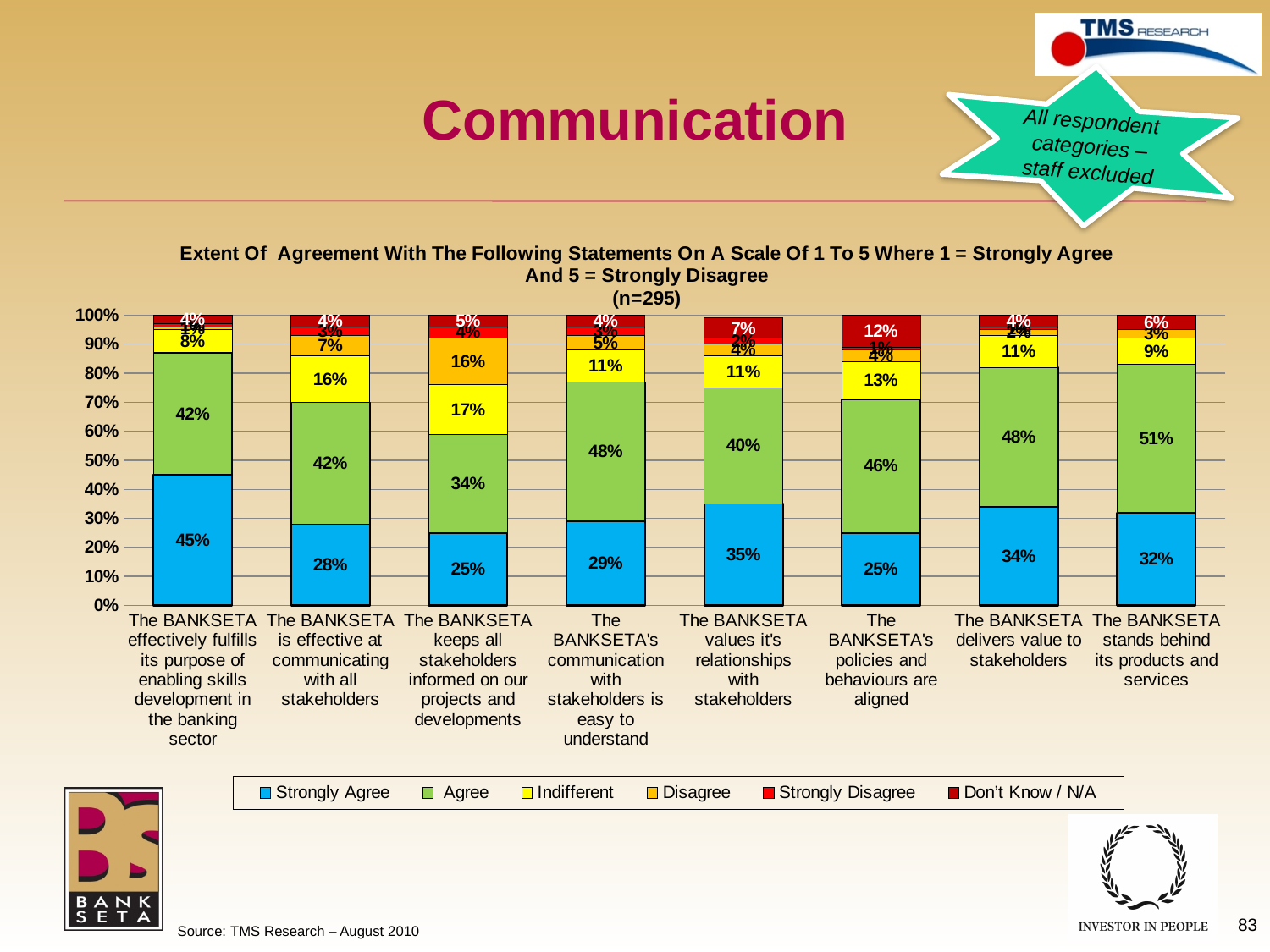

# Communication
All respondent categories – staff excluded

### Chart: Extent Of  Agreement With The Following Statements On A Scale Of 1 To 5 Where 1 = Strongly Agree And 5 = Strongly Disagree
(n=295)

| Category | Strongly Agree |  Agree | Indifferent | Disagree | Strongly Disagree | Don’t Know / N/A |
|---|---|---|---|---|---|---|
| The BANKSETA effectively fulfills its purpose of enabling skills development in the banking sector | 0.45 | 0.4200000000000003 | 0.08000000000000004 | 0.010000000000000005 | 0.010000000000000005 | 0.04000000000000002 |
| The BANKSETA is effective at communicating with all stakeholders | 0.2800000000000001 | 0.4200000000000003 | 0.16 | 0.07000000000000002 | 0.030000000000000002 | 0.04000000000000002 |
| The BANKSETA keeps all stakeholders informed on our projects and developments | 0.25 | 0.34 | 0.17 | 0.16 | 0.04000000000000002 | 0.05 |
| The BANKSETA's communication with stakeholders is easy to understand | 0.2900000000000003 | 0.4800000000000003 | 0.11 | 0.05 | 0.030000000000000002 | 0.04000000000000002 |
| The BANKSETA values it's relationships with stakeholders | 0.3500000000000003 | 0.4 | 0.11 | 0.04000000000000002 | 0.02000000000000001 | 0.07000000000000002 |
| The BANKSETA's policies and behaviours are aligned | 0.25 | 0.46 | 0.13 | 0.04000000000000002 | 0.010000000000000005 | 0.12000000000000002 |
| The BANKSETA delivers value to stakeholders | 0.34 | 0.4800000000000003 | 0.11 | 0.02000000000000001 | 0.010000000000000005 | 0.04000000000000002 |
| The BANKSETA stands behind its products and services | 0.32000000000000134 | 0.51 | 0.09000000000000002 | 0.030000000000000002 | None | 0.06000000000000003 |
83
Source: TMS Research – August 2010